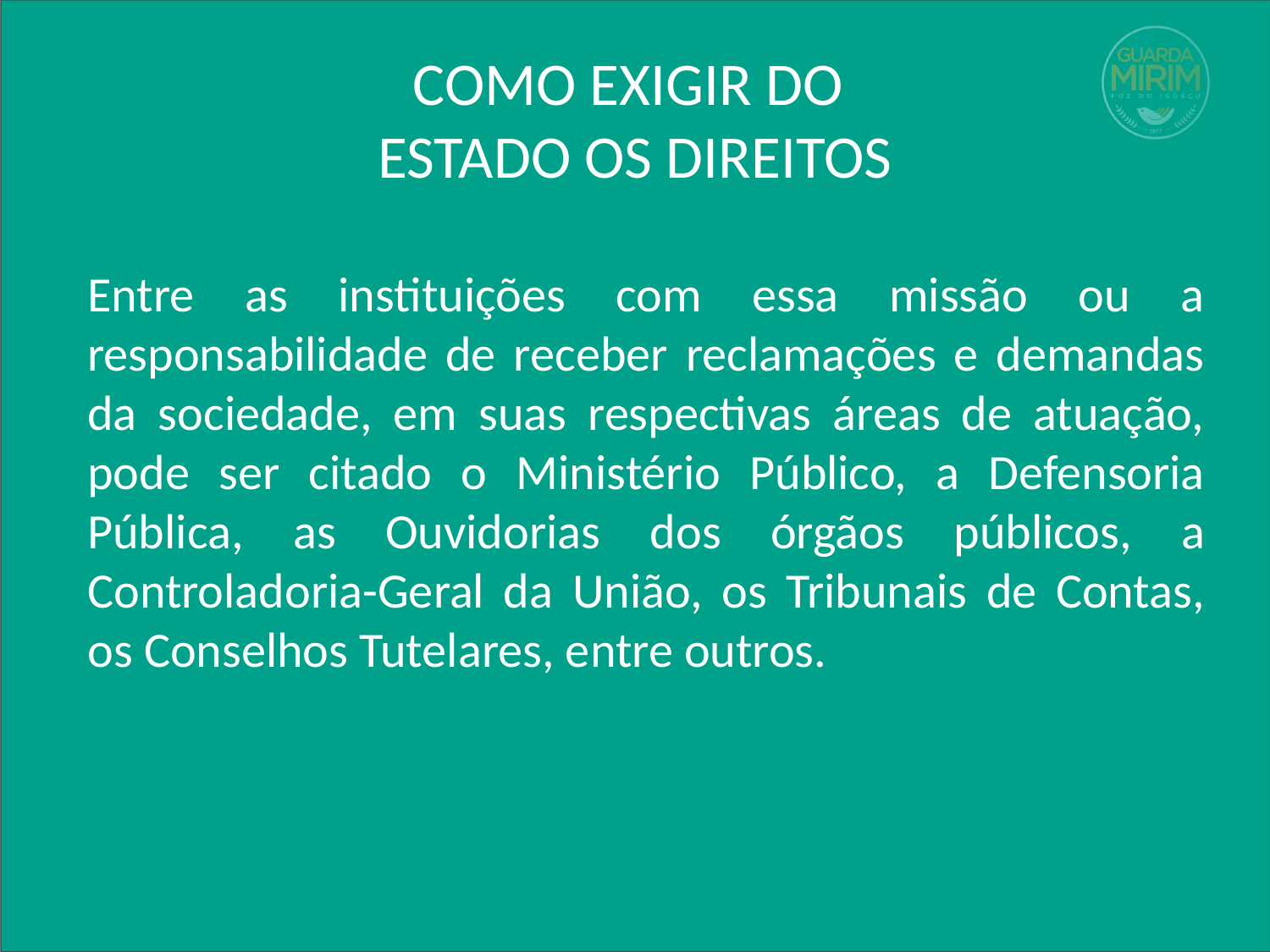

# COMO EXIGIR DO ESTADO OS DIREITOS
Entre as instituições com essa missão ou a responsabilidade de receber reclamações e demandas da sociedade, em suas respectivas áreas de atuação, pode ser citado o Ministério Público, a Defensoria Pública, as Ouvidorias dos órgãos públicos, a Controladoria-Geral da União, os Tribunais de Contas, os Conselhos Tutelares, entre outros.